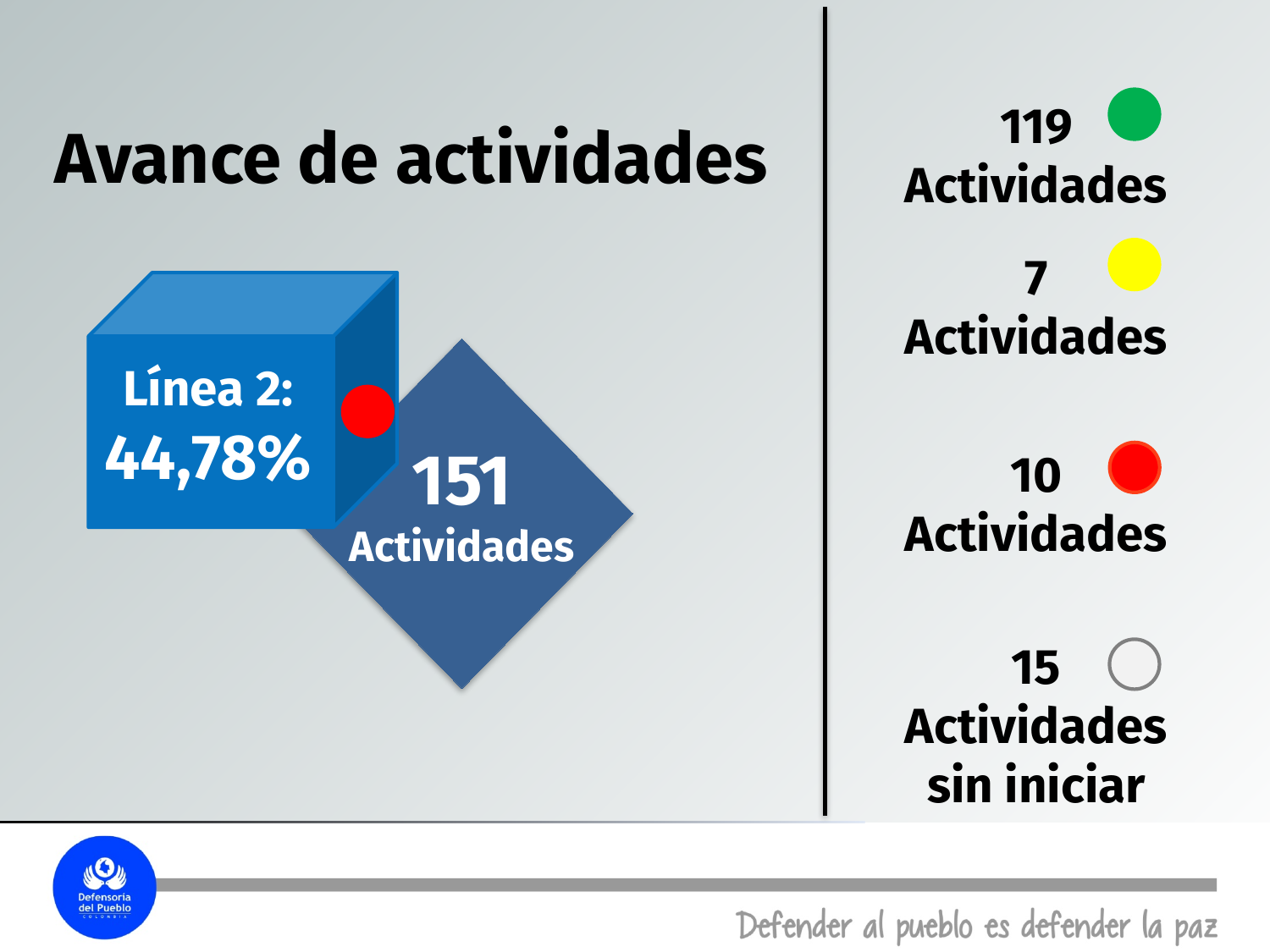

119 Actividades

Avance de actividades
7 Actividades

Línea 2:
44,78%

151
Actividades
10
Actividades

15
Actividades sin iniciar